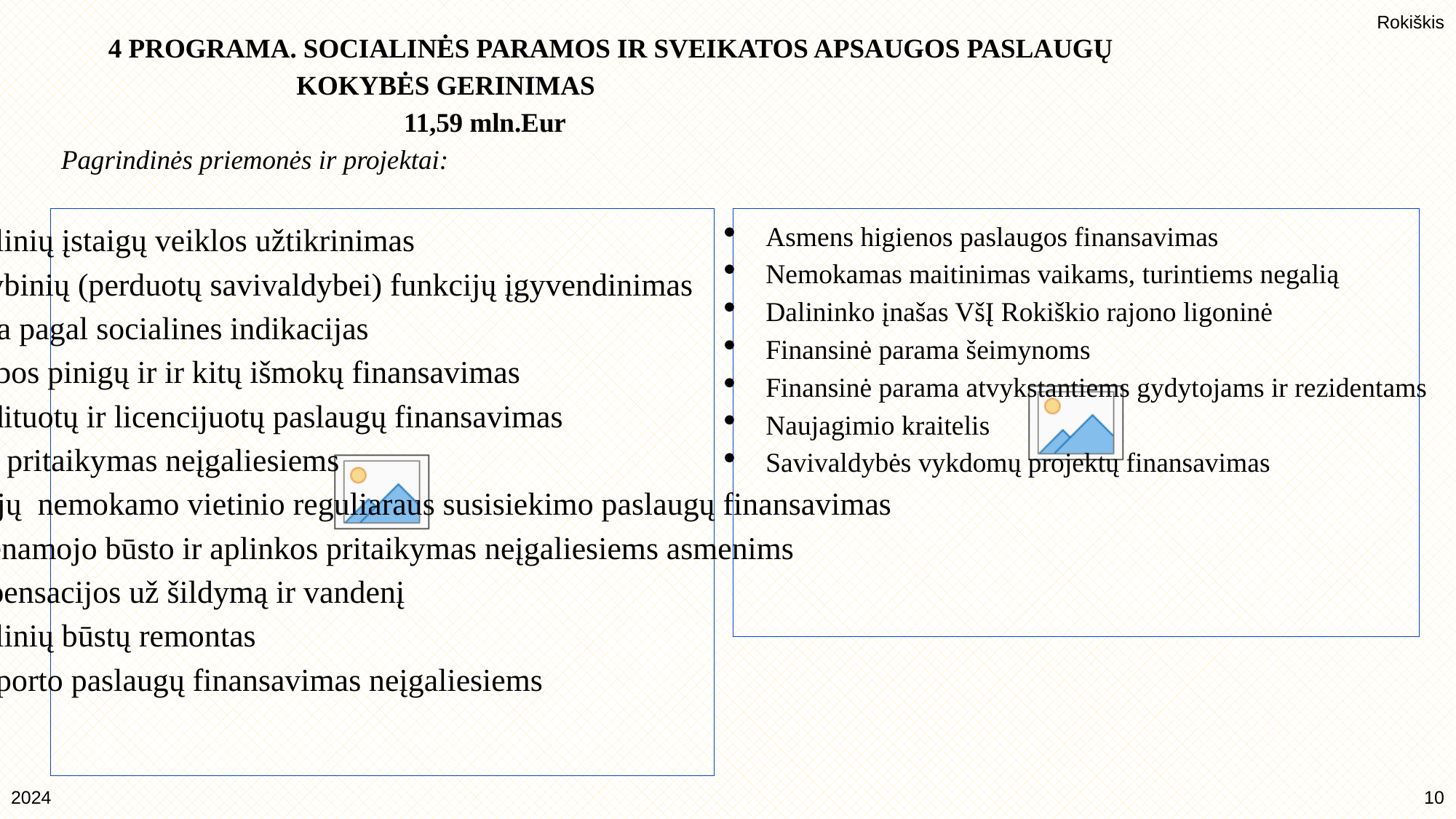

# 4 PROGRAMA. SOCIALINĖS PARAMOS IR SVEIKATOS APSAUGOS PASLAUGŲ KOKYBĖS GERINIMAS 11,59 mln.Eur Pagrindinės priemonės ir projektai:
Asmens higienos paslaugos finansavimas
Nemokamas maitinimas vaikams, turintiems negalią
Dalininko įnašas VšĮ Rokiškio rajono ligoninė
Finansinė parama šeimynoms
Finansinė parama atvykstantiems gydytojams ir rezidentams
Naujagimio kraitelis
Savivaldybės vykdomų projektų finansavimas

Socialinių įstaigų veiklos užtikrinimas
Valstybinių (perduotų savivaldybei) funkcijų įgyvendinimas
Slauga pagal socialines indikacijas
Pagalbos pinigų ir ir kitų išmokų finansavimas
Akredituotų ir licencijuotų paslaugų finansavimas
Būsto pritaikymas neįgaliesiems
Viešųjų  nemokamo vietinio reguliaraus susisiekimo paslaugų finansavimas
 Gyvenamojo būsto ir aplinkos pritaikymas neįgaliesiems asmenims
Kompensacijos už šildymą ir vandenį
Socialinių būstų remontas
Transporto paslaugų finansavimas neįgaliesiems

2024
10